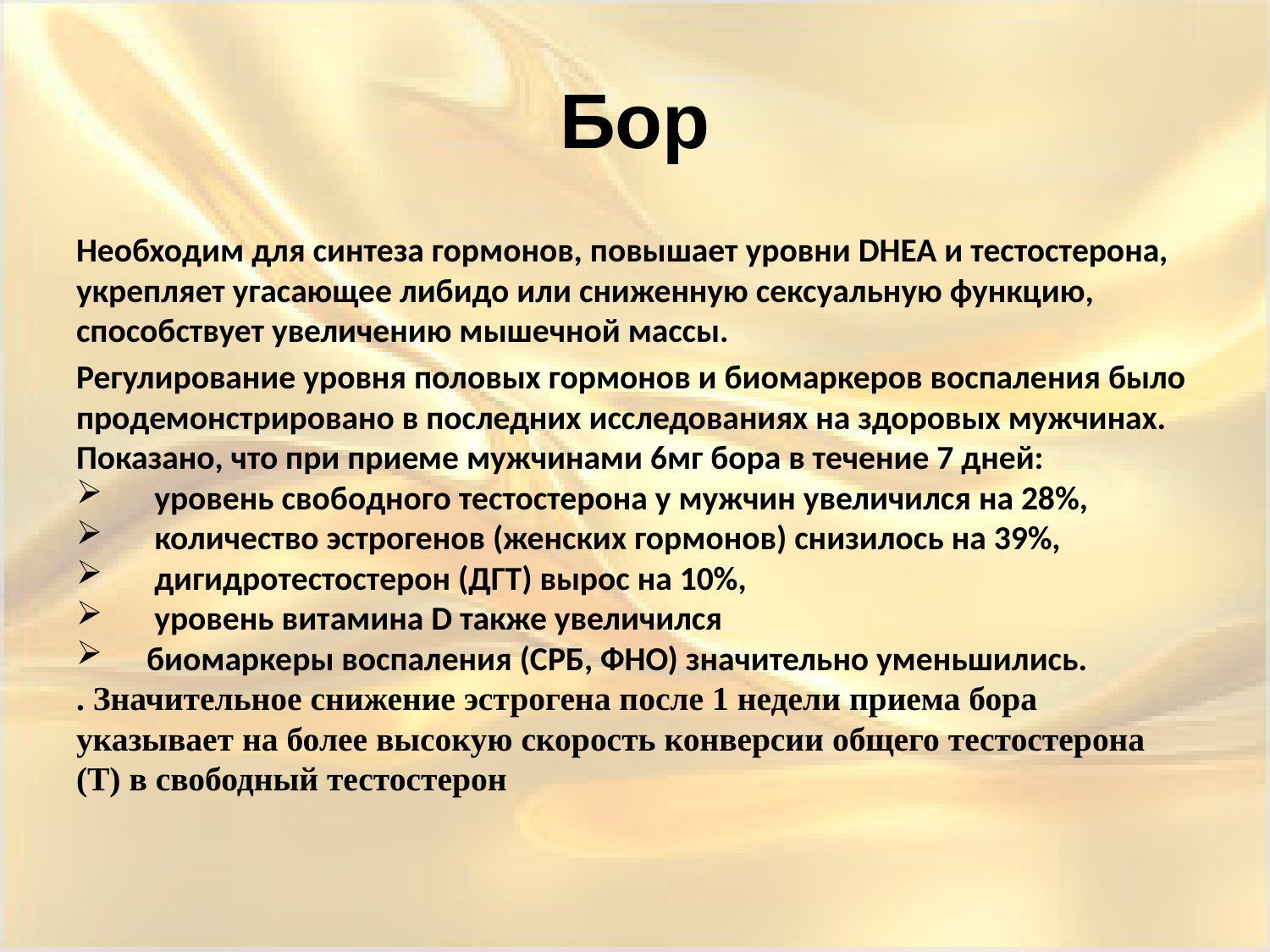

# Бор
Необходим для синтеза гормонов, повышает уровни DHEA и тестостерона, укрепляет угасающее либидо или сниженную сексуальную функцию, способствует увеличению мышечной массы.
Регулирование уровня половых гормонов и биомаркеров воспаления было продемонстрировано в последних исследованиях на здоровых мужчинах.  Показано, что при приеме мужчинами 6мг бора в течение 7 дней:
    уровень свободного тестостерона у мужчин увеличился на 28%,
    количество эстрогенов (женских гормонов) снизилось на 39%,
    дигидротестостерон (ДГТ) вырос на 10%,
    уровень витамина D также увеличился
   биомаркеры воспаления (СРБ, ФНО) значительно уменьшились.
. Значительное снижение эстрогена после 1 недели приема бора указывает на более высокую скорость конверсии общего тестостерона (Т) в свободный тестостерон